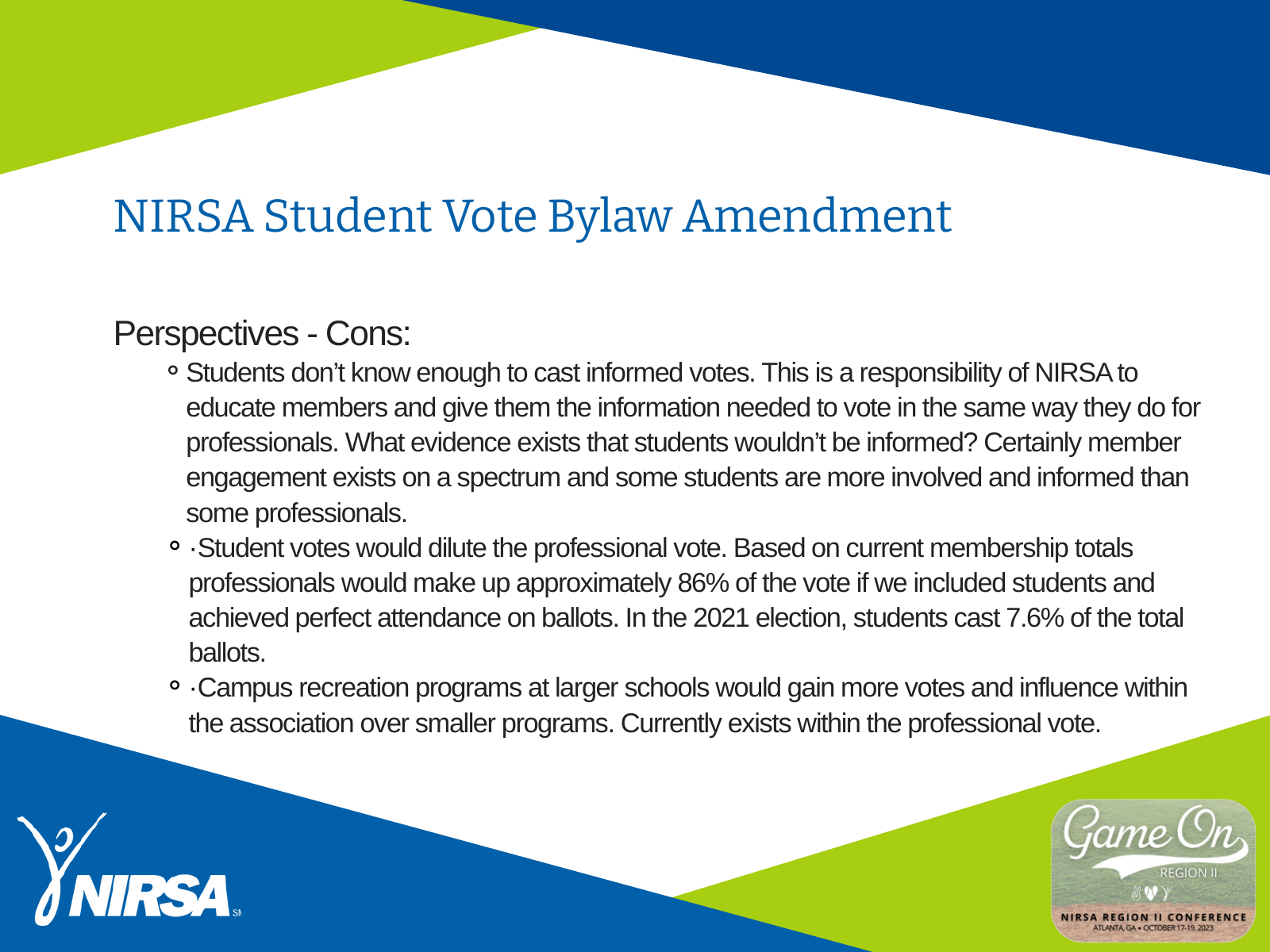

NIRSA Student Vote Bylaw Amendment
Perspectives - Cons:
Students don’t know enough to cast informed votes. This is a responsibility of NIRSA to educate members and give them the information needed to vote in the same way they do for professionals. What evidence exists that students wouldn’t be informed? Certainly member engagement exists on a spectrum and some students are more involved and informed than some professionals.
·Student votes would dilute the professional vote. Based on current membership totals professionals would make up approximately 86% of the vote if we included students and achieved perfect attendance on ballots. In the 2021 election, students cast 7.6% of the total ballots.
·Campus recreation programs at larger schools would gain more votes and influence within the association over smaller programs. Currently exists within the professional vote.